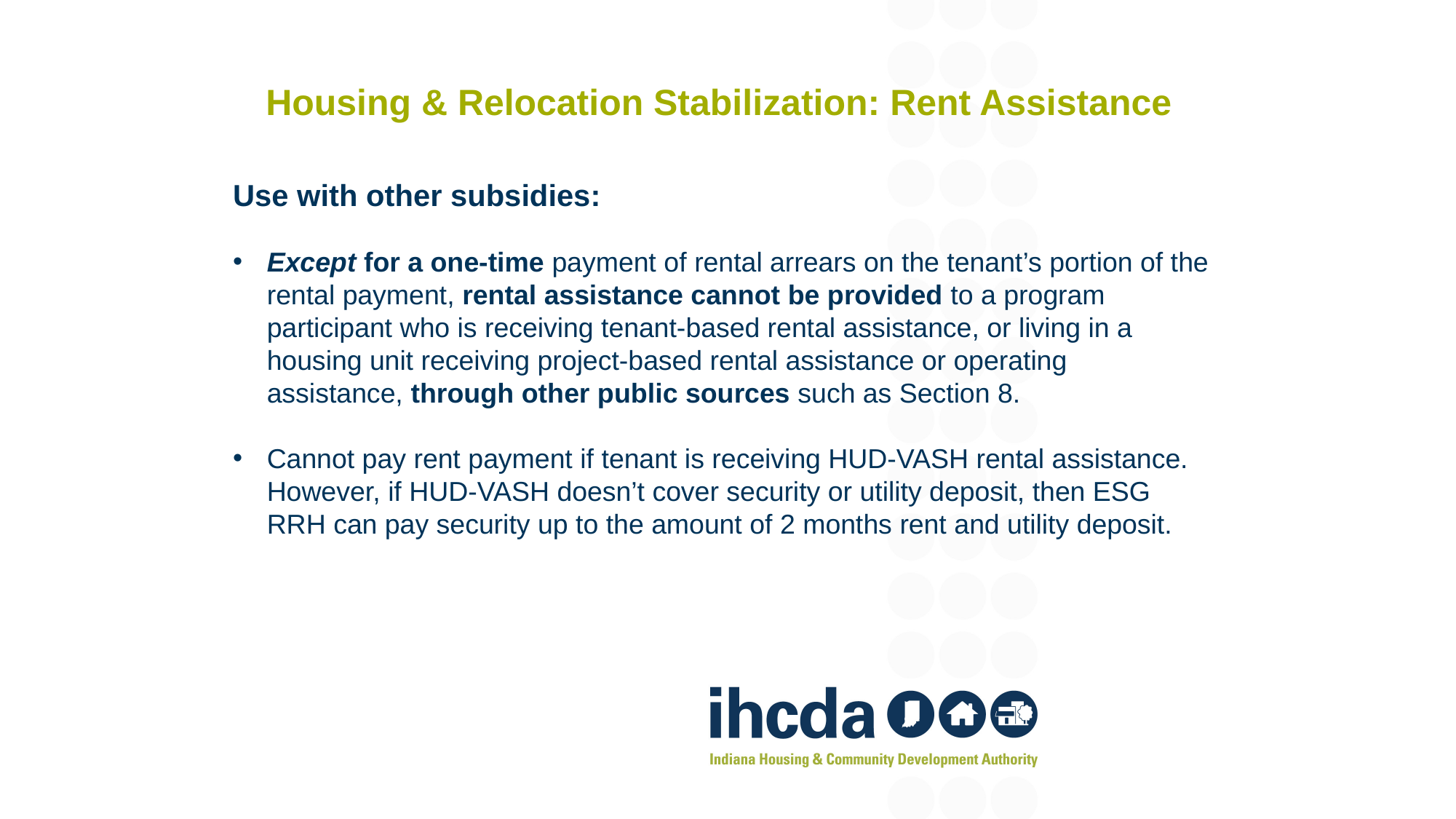

# Housing & Relocation Stabilization: Rent Assistance
Use with other subsidies:

Except for a one-time payment of rental arrears on the tenant’s portion of the rental payment, rental assistance cannot be provided to a program participant who is receiving tenant-based rental assistance, or living in a housing unit receiving project-based rental assistance or operating assistance, through other public sources such as Section 8.

Cannot pay rent payment if tenant is receiving HUD-VASH rental assistance. However, if HUD-VASH doesn’t cover security or utility deposit, then ESG RRH can pay security up to the amount of 2 months rent and utility deposit.